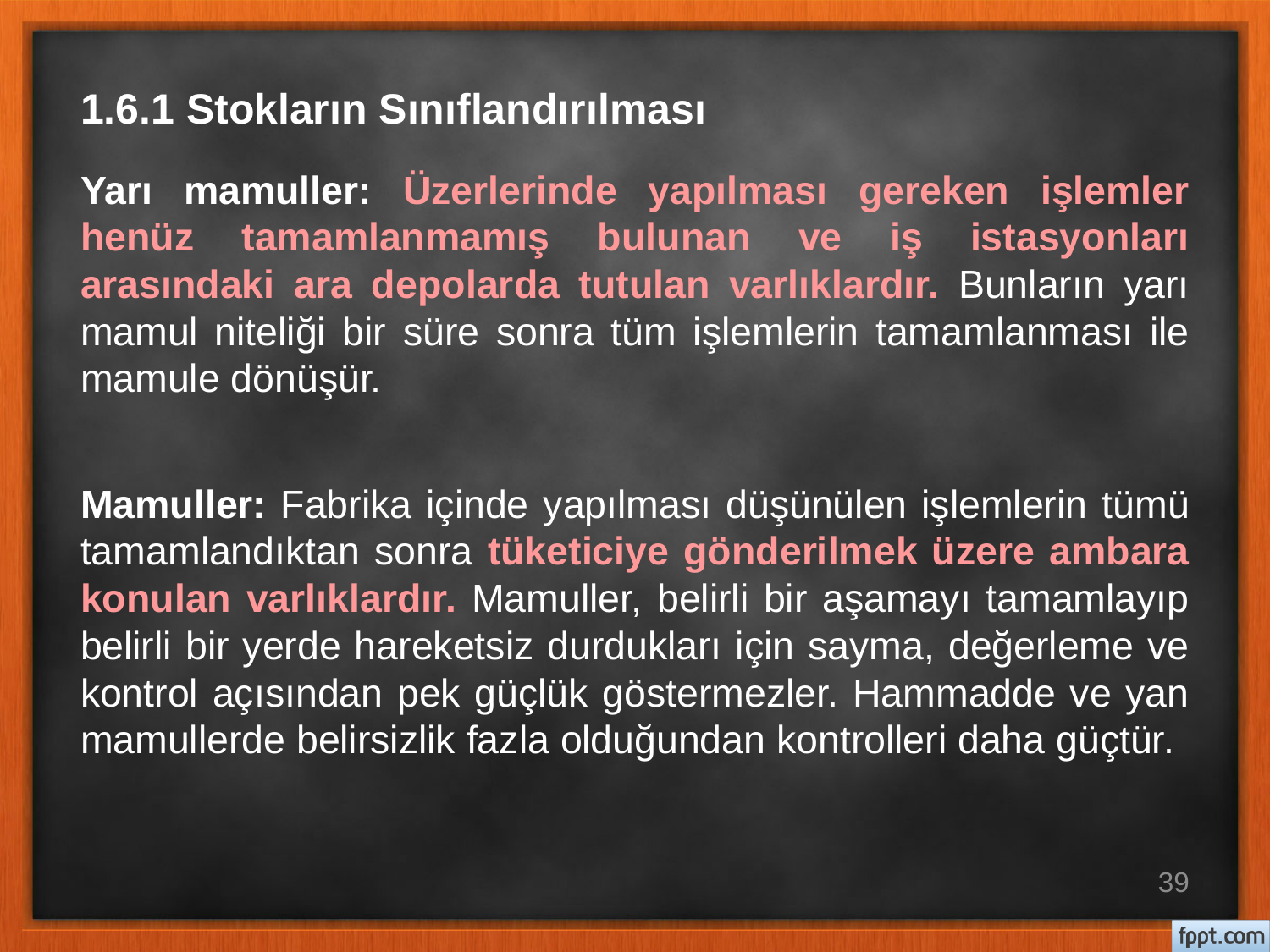

# 1.6.1 Stokların Sınıflandırılması
Yarı mamuller: Üzerlerinde yapılması gereken işlemler henüz tamamlanmamış bulunan ve iş istasyonları arasındaki ara depolarda tutulan varlıklardır. Bunların yarı mamul niteliği bir süre sonra tüm işlemlerin tamamlanması ile mamule dönüşür.

Mamuller: Fabrika içinde yapılması düşünülen işlemlerin tümü tamamlandıktan sonra tüketiciye gönderilmek üzere ambara konulan varlıklardır. Mamuller, belirli bir aşamayı tamamlayıp belirli bir yerde hareketsiz durdukları için sayma, değerleme ve kontrol açısından pek güçlük göstermezler. Hammadde ve yan mamullerde belirsizlik fazla oldu­ğundan kontrolleri daha güçtür.

39